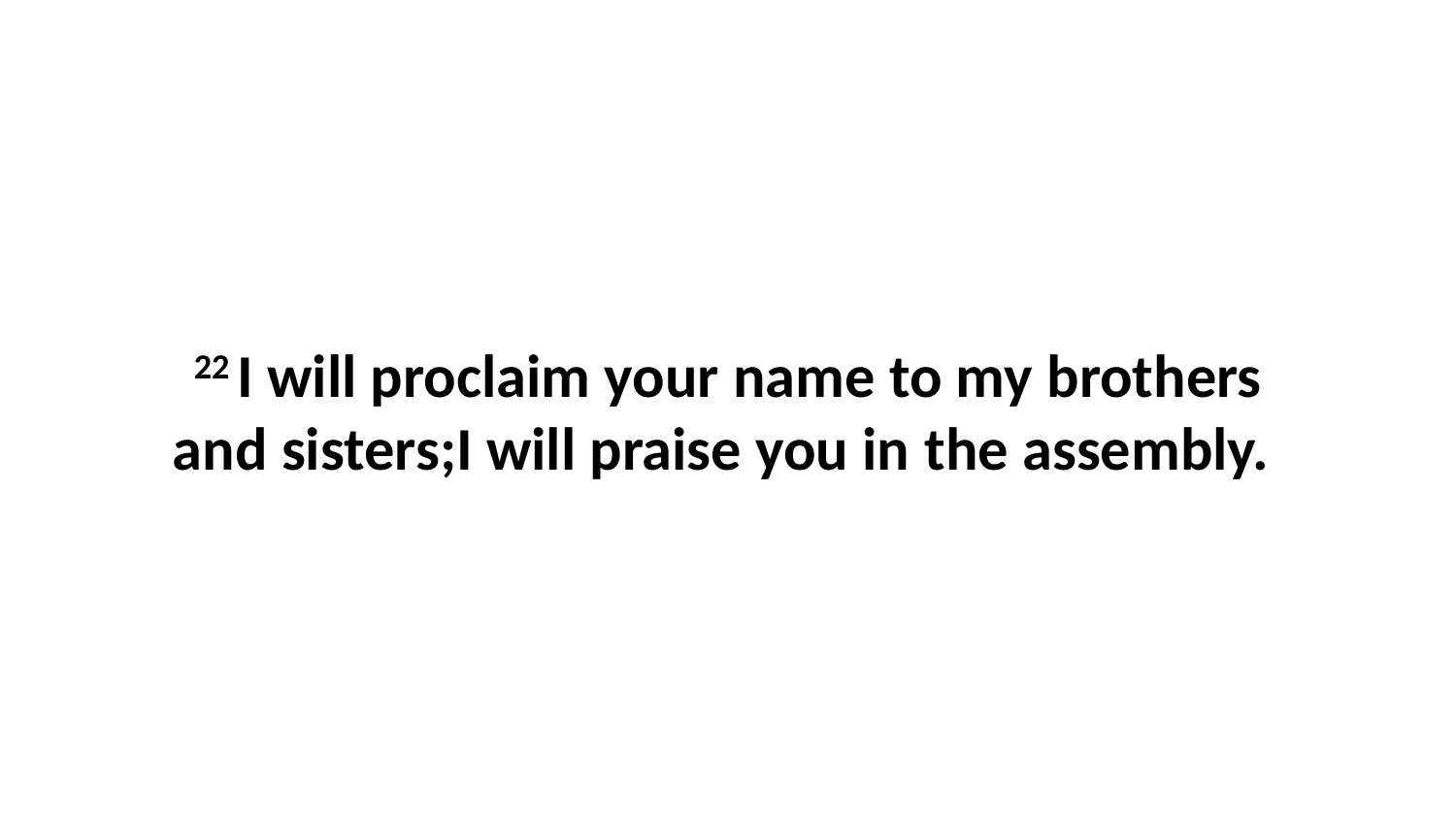

22 I will proclaim your name to my brothers and sisters;I will praise you in the assembly.